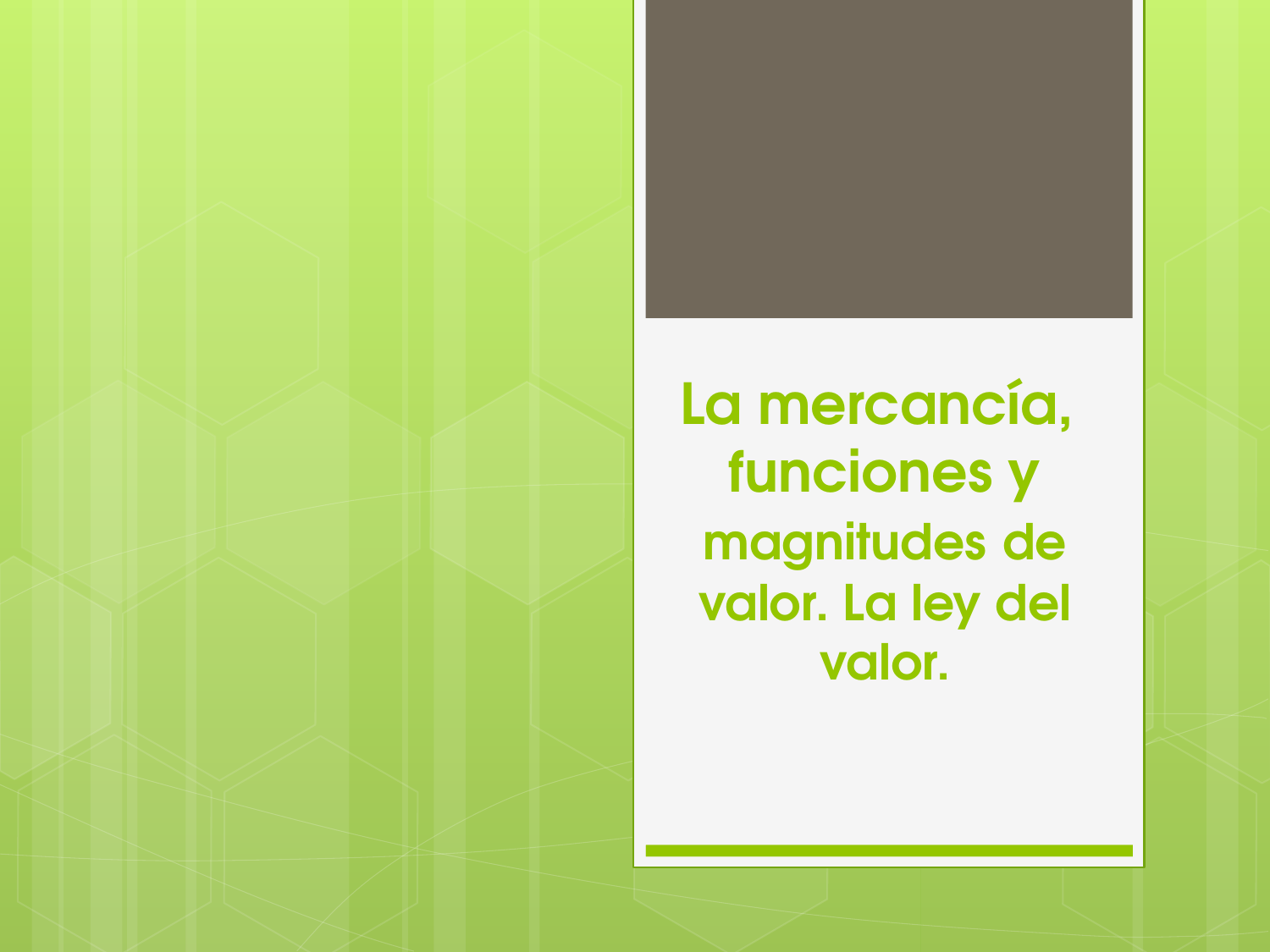

# La mercancía,  funciones y magnitudes de valor. La ley del valor.